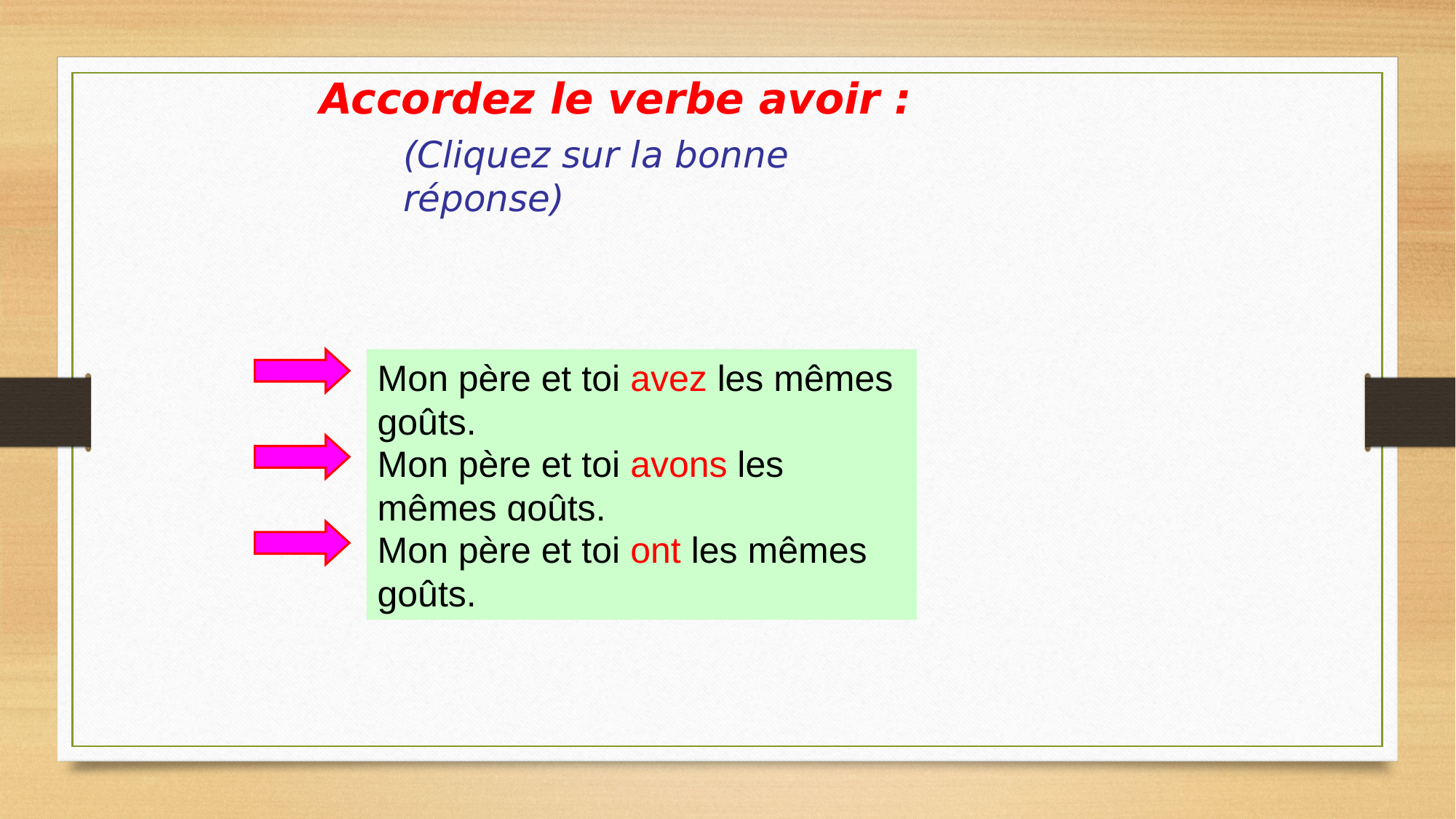

Accordez le verbe avoir :
(Cliquez sur la bonne réponse)
Mon père et toi avez les mêmes goûts.

Mon père et toi avons les mêmes goûts.

Mon père et toi ont les mêmes goûts.